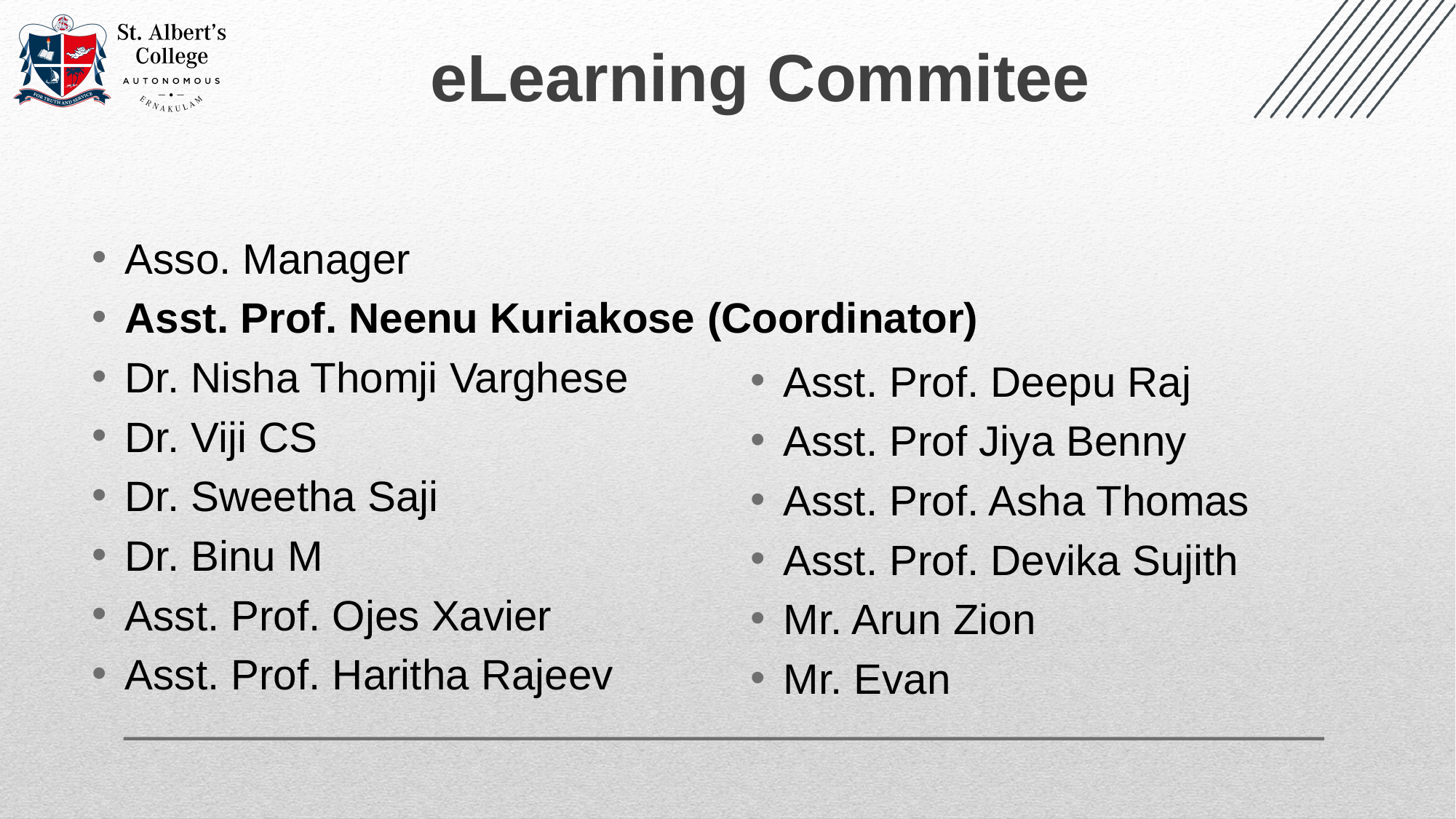

eLearning Commitee
Asso. Manager
Asst. Prof. Neenu Kuriakose (Coordinator)
Dr. Nisha Thomji Varghese
Dr. Viji CS
Dr. Sweetha Saji
Dr. Binu M
Asst. Prof. Ojes Xavier
Asst. Prof. Haritha Rajeev
Asst. Prof. Deepu Raj
Asst. Prof Jiya Benny
Asst. Prof. Asha Thomas
Asst. Prof. Devika Sujith
Mr. Arun Zion
Mr. Evan